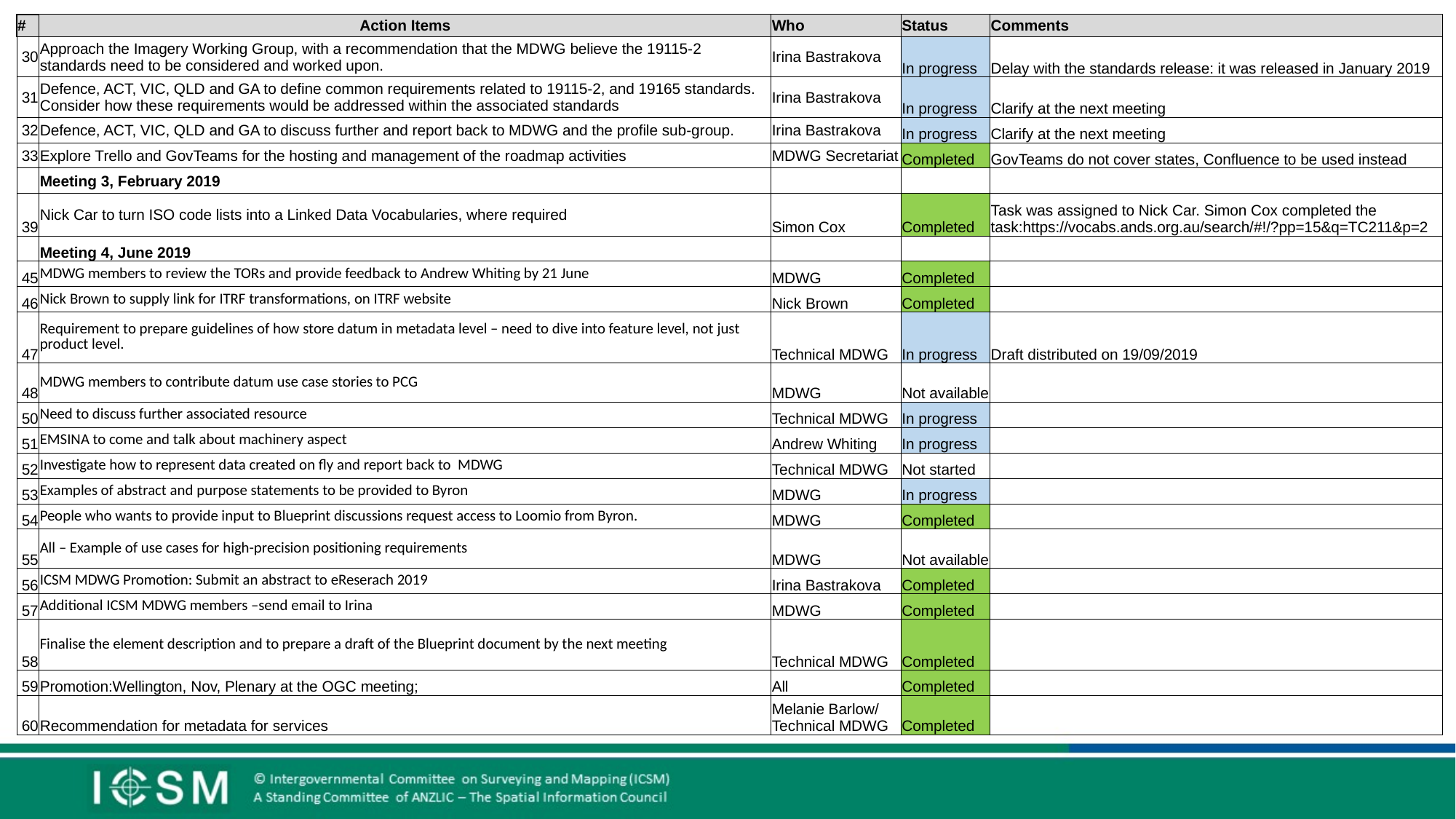

| # | Action Items | Who | Status | Comments |
| --- | --- | --- | --- | --- |
| 30 | Approach the Imagery Working Group, with a recommendation that the MDWG believe the 19115-2 standards need to be considered and worked upon. | Irina Bastrakova | In progress | Delay with the standards release: it was released in January 2019 |
| 31 | Defence, ACT, VIC, QLD and GA to define common requirements related to 19115-2, and 19165 standards. Consider how these requirements would be addressed within the associated standards | Irina Bastrakova | In progress | Clarify at the next meeting |
| 32 | Defence, ACT, VIC, QLD and GA to discuss further and report back to MDWG and the profile sub-group. | Irina Bastrakova | In progress | Clarify at the next meeting |
| 33 | Explore Trello and GovTeams for the hosting and management of the roadmap activities | MDWG Secretariat | Completed | GovTeams do not cover states, Confluence to be used instead |
|  | Meeting 3, February 2019 |  |  |  |
| 39 | Nick Car to turn ISO code lists into a Linked Data Vocabularies, where required | Simon Cox | Completed | Task was assigned to Nick Car. Simon Cox completed the task:https://vocabs.ands.org.au/search/#!/?pp=15&q=TC211&p=2 |
|  | Meeting 4, June 2019 |  |  |  |
| 45 | MDWG members to review the TORs and provide feedback to Andrew Whiting by 21 June | MDWG | Completed |  |
| 46 | Nick Brown to supply link for ITRF transformations, on ITRF website | Nick Brown | Completed |  |
| 47 | Requirement to prepare guidelines of how store datum in metadata level – need to dive into feature level, not just product level. | Technical MDWG | In progress | Draft distributed on 19/09/2019 |
| 48 | MDWG members to contribute datum use case stories to PCG | MDWG | Not available |  |
| 50 | Need to discuss further associated resource | Technical MDWG | In progress |  |
| 51 | EMSINA to come and talk about machinery aspect | Andrew Whiting | In progress |  |
| 52 | Investigate how to represent data created on fly and report back to MDWG | Technical MDWG | Not started |  |
| 53 | Examples of abstract and purpose statements to be provided to Byron | MDWG | In progress |  |
| 54 | People who wants to provide input to Blueprint discussions request access to Loomio from Byron. | MDWG | Completed |  |
| 55 | All – Example of use cases for high-precision positioning requirements | MDWG | Not available |  |
| 56 | ICSM MDWG Promotion: Submit an abstract to eReserach 2019 | Irina Bastrakova | Completed |  |
| 57 | Additional ICSM MDWG members –send email to Irina | MDWG | Completed |  |
| 58 | Finalise the element description and to prepare a draft of the Blueprint document by the next meeting | Technical MDWG | Completed |  |
| 59 | Promotion:Wellington, Nov, Plenary at the OGC meeting; | All | Completed |  |
| 60 | Recommendation for metadata for services | Melanie Barlow/ Technical MDWG | Completed |  |